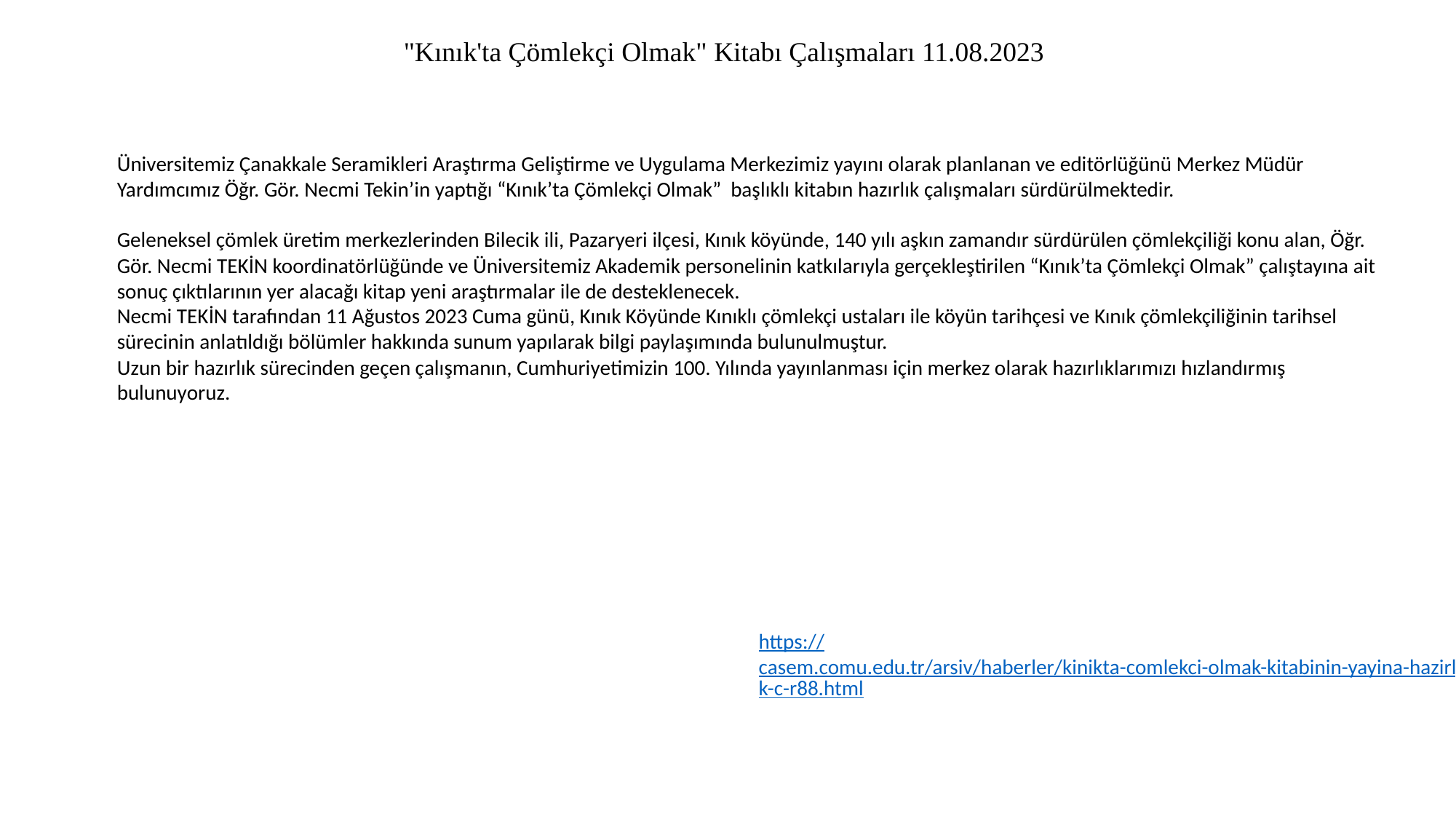

"Kınık'ta Çömlekçi Olmak" Kitabı Çalışmaları 11.08.2023
Üniversitemiz Çanakkale Seramikleri Araştırma Geliştirme ve Uygulama Merkezimiz yayını olarak planlanan ve editörlüğünü Merkez Müdür Yardımcımız Öğr. Gör. Necmi Tekin’in yaptığı “Kınık’ta Çömlekçi Olmak”  başlıklı kitabın hazırlık çalışmaları sürdürülmektedir.

Geleneksel çömlek üretim merkezlerinden Bilecik ili, Pazaryeri ilçesi, Kınık köyünde, 140 yılı aşkın zamandır sürdürülen çömlekçiliği konu alan, Öğr. Gör. Necmi TEKİN koordinatörlüğünde ve Üniversitemiz Akademik personelinin katkılarıyla gerçekleştirilen “Kınık’ta Çömlekçi Olmak” çalıştayına ait sonuç çıktılarının yer alacağı kitap yeni araştırmalar ile de desteklenecek.
Necmi TEKİN tarafından 11 Ağustos 2023 Cuma günü, Kınık Köyünde Kınıklı çömlekçi ustaları ile köyün tarihçesi ve Kınık çömlekçiliğinin tarihsel sürecinin anlatıldığı bölümler hakkında sunum yapılarak bilgi paylaşımında bulunulmuştur.
Uzun bir hazırlık sürecinden geçen çalışmanın, Cumhuriyetimizin 100. Yılında yayınlanması için merkez olarak hazırlıklarımızı hızlandırmış bulunuyoruz.

https://casem.comu.edu.tr/arsiv/haberler/kinikta-comlekci-olmak-kitabinin-yayina-hazirlik-c-r88.html